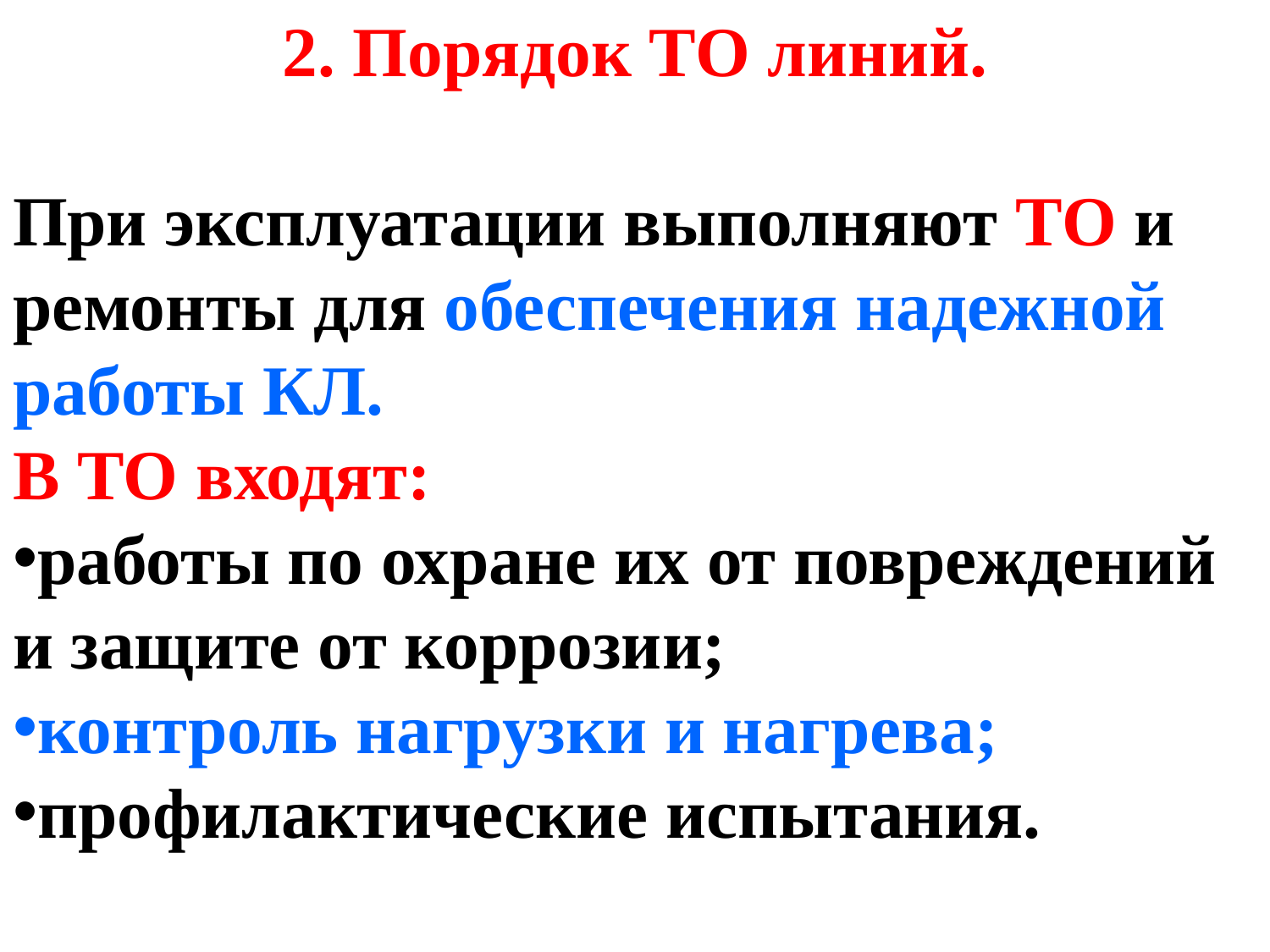

2. Порядок ТО линий.

При эксплуатации выполняют ТО и ремонты для обеспечения надежной работы КЛ.
В ТО входят:
работы по охране их от повреждений и защите от коррозии;
контроль нагрузки и нагрева;
профилактические испытания.